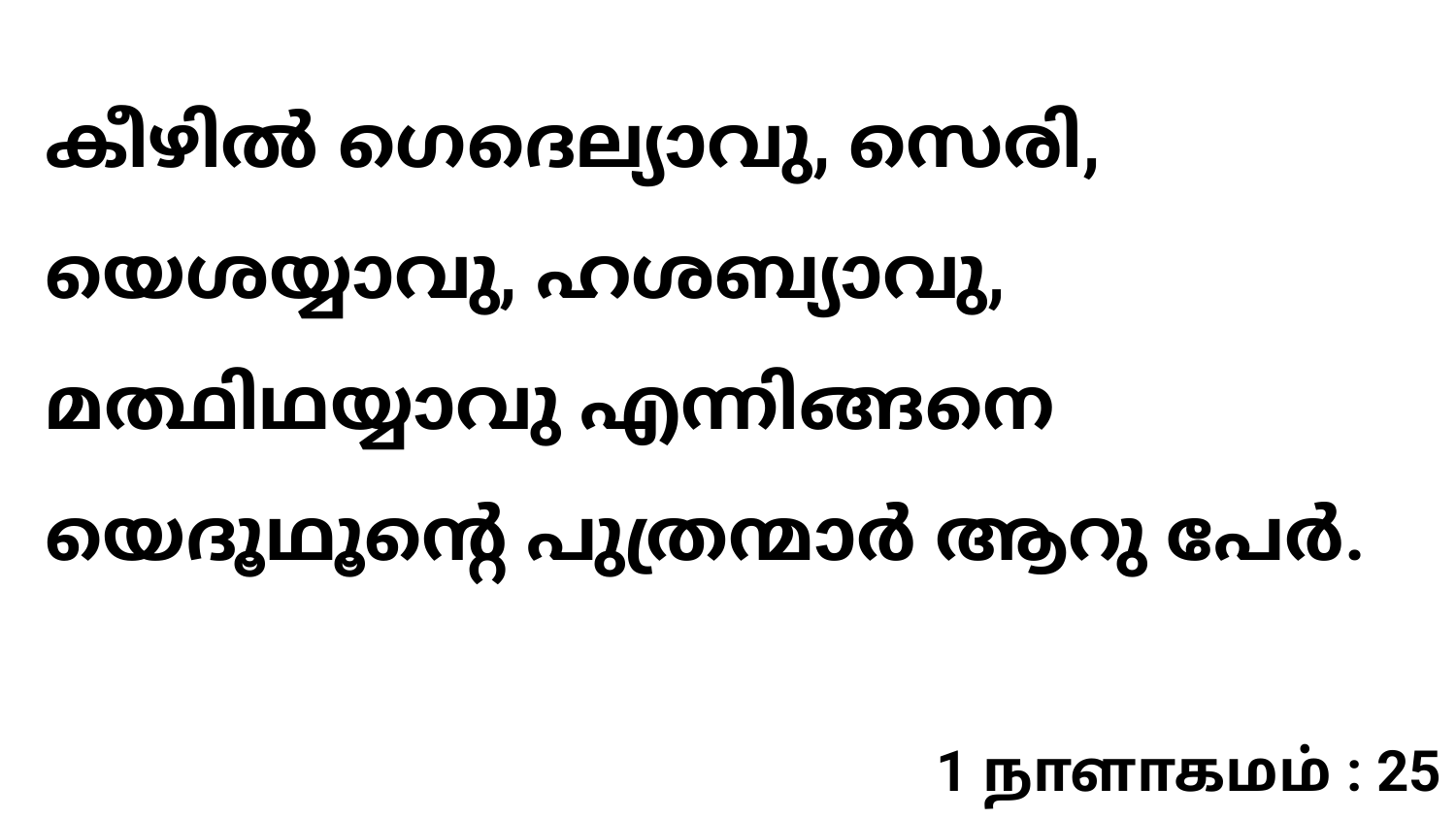

കീഴിൽ ഗെദെല്യാവു, സെരി, യെശയ്യാവു, ഹശബ്യാവു, മത്ഥിഥയ്യാവു എന്നിങ്ങനെ യെദൂഥൂന്റെ പുത്രന്മാർ ആറു പേർ.
1 நாளாகமம் : 25